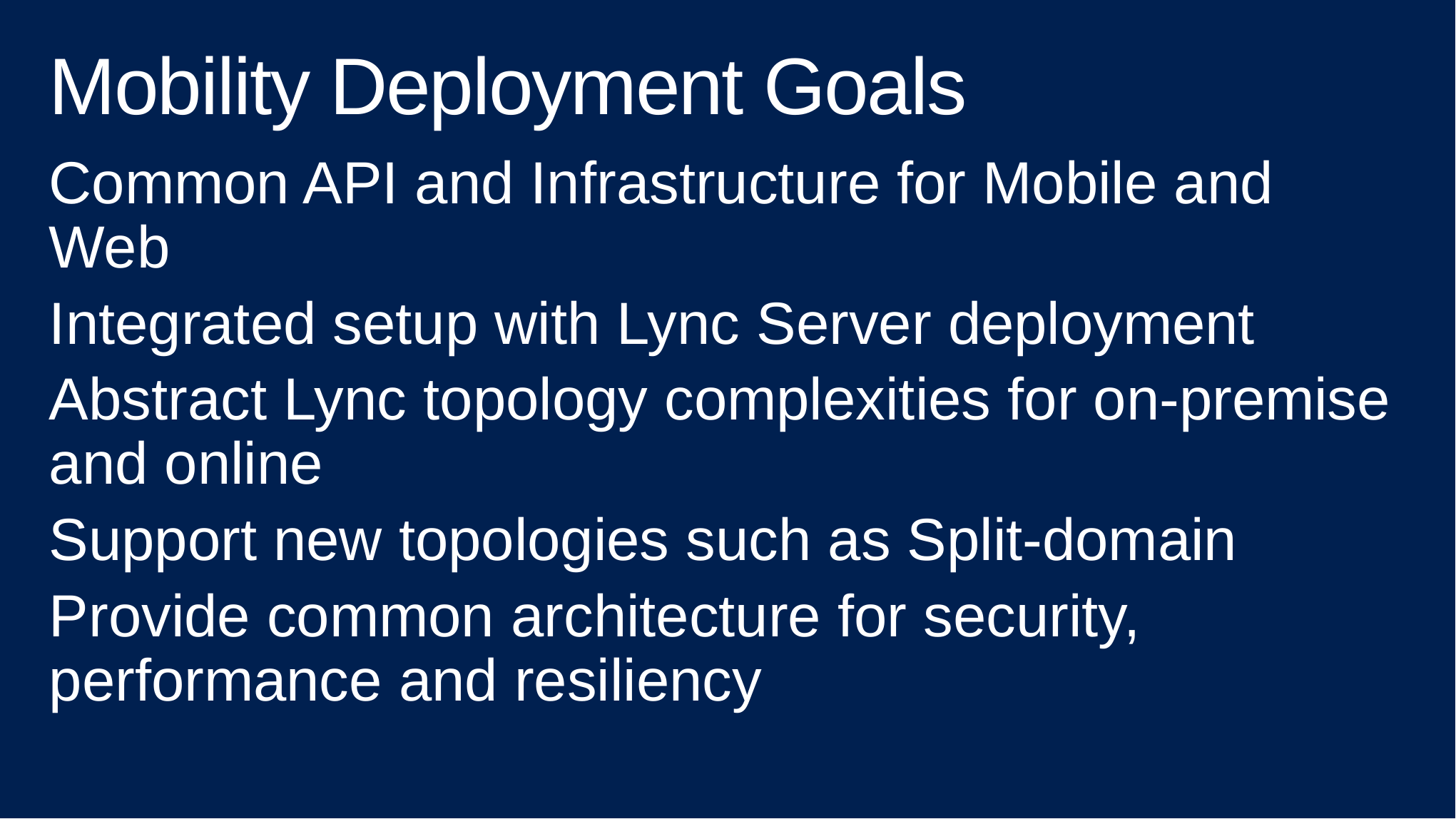

# Mobility Deployment Goals
Common API and Infrastructure for Mobile and Web
Integrated setup with Lync Server deployment
Abstract Lync topology complexities for on-premise and online
Support new topologies such as Split-domain
Provide common architecture for security, performance and resiliency